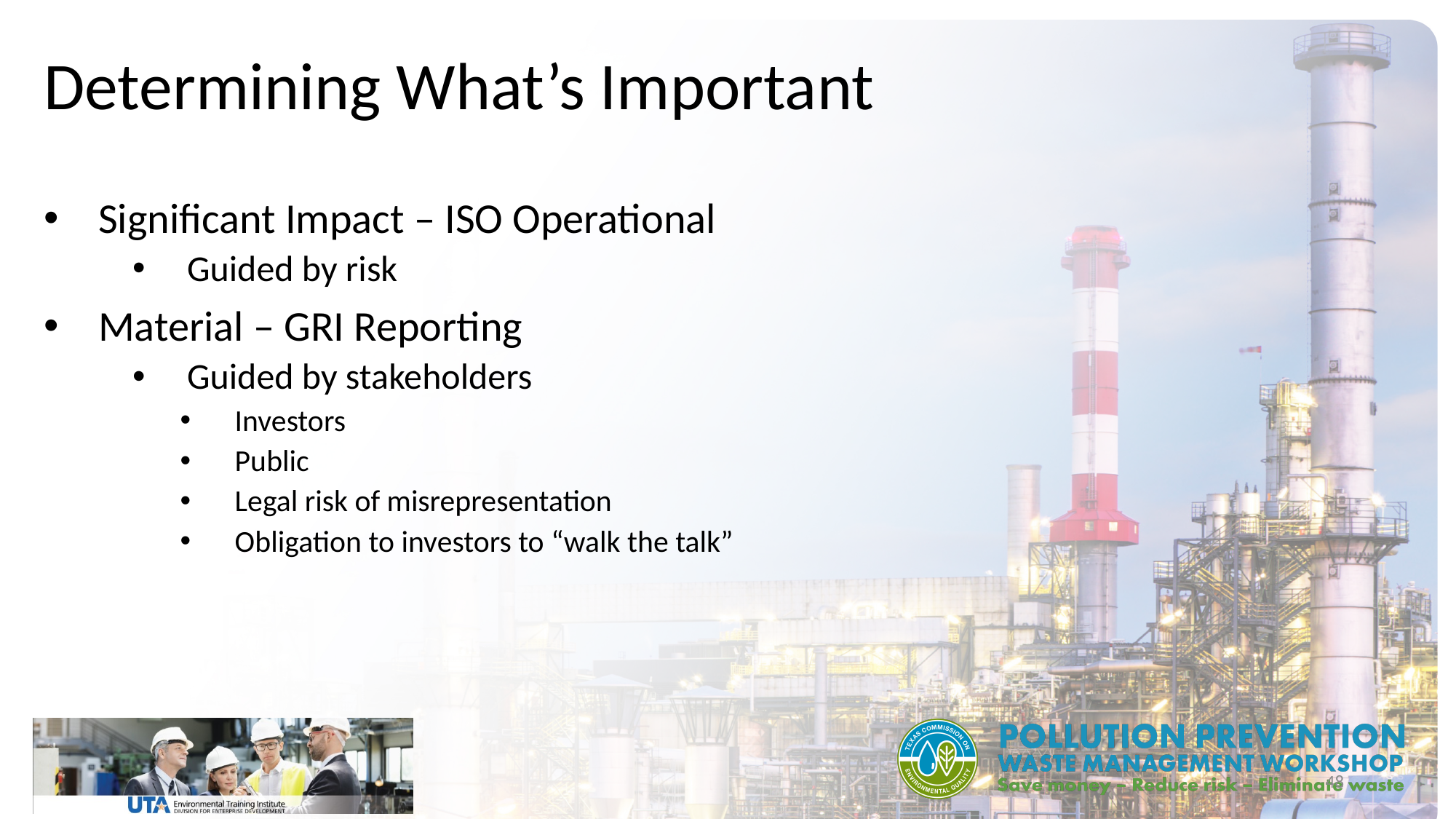

# Determining What’s Important
Significant Impact – ISO Operational
Guided by risk
Material – GRI Reporting
Guided by stakeholders
Investors
Public
Legal risk of misrepresentation
Obligation to investors to “walk the talk”
48